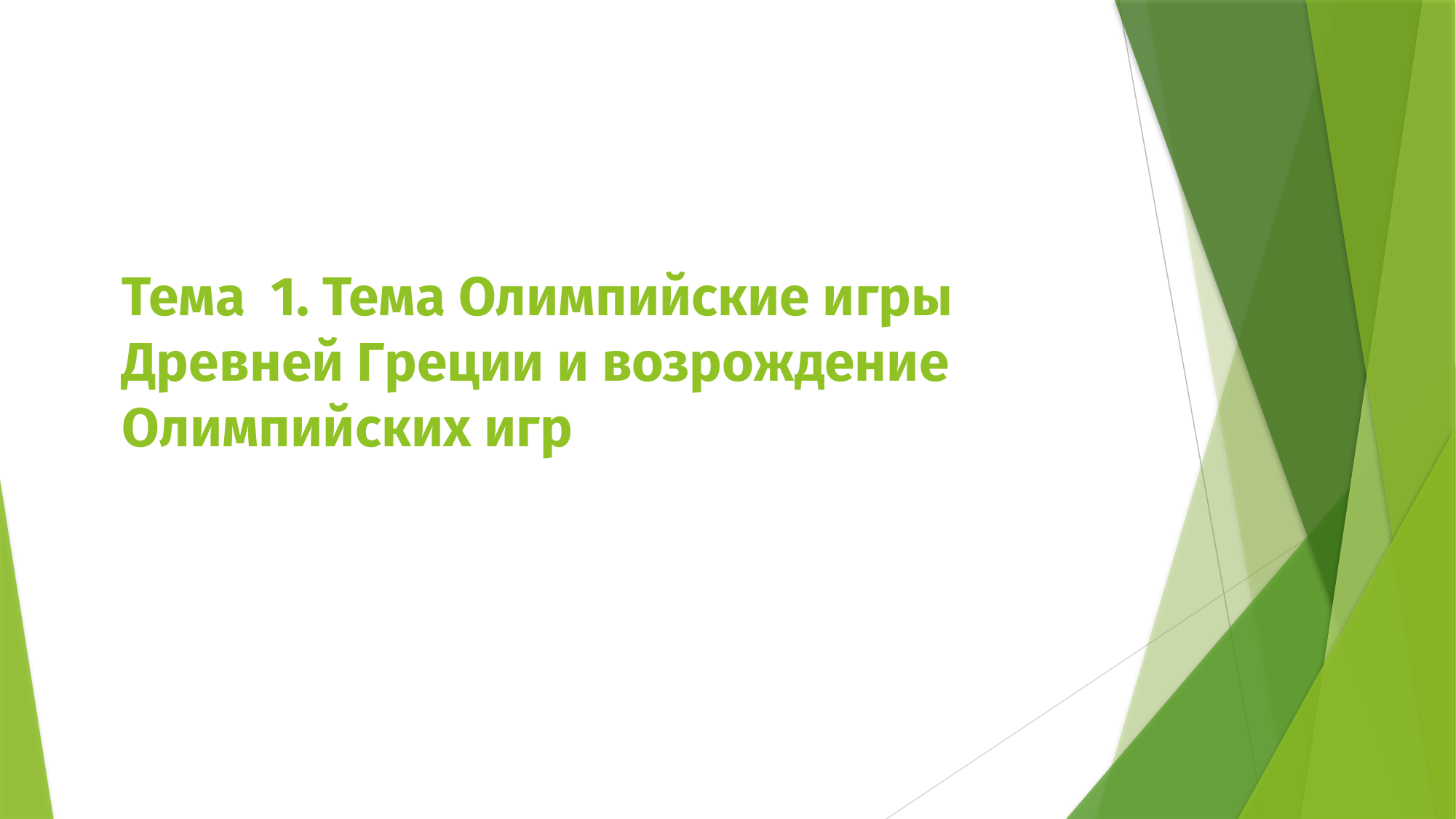

# Тема  1. Тема Олимпийские игры Древней Греции и возрождение Олимпийских игр